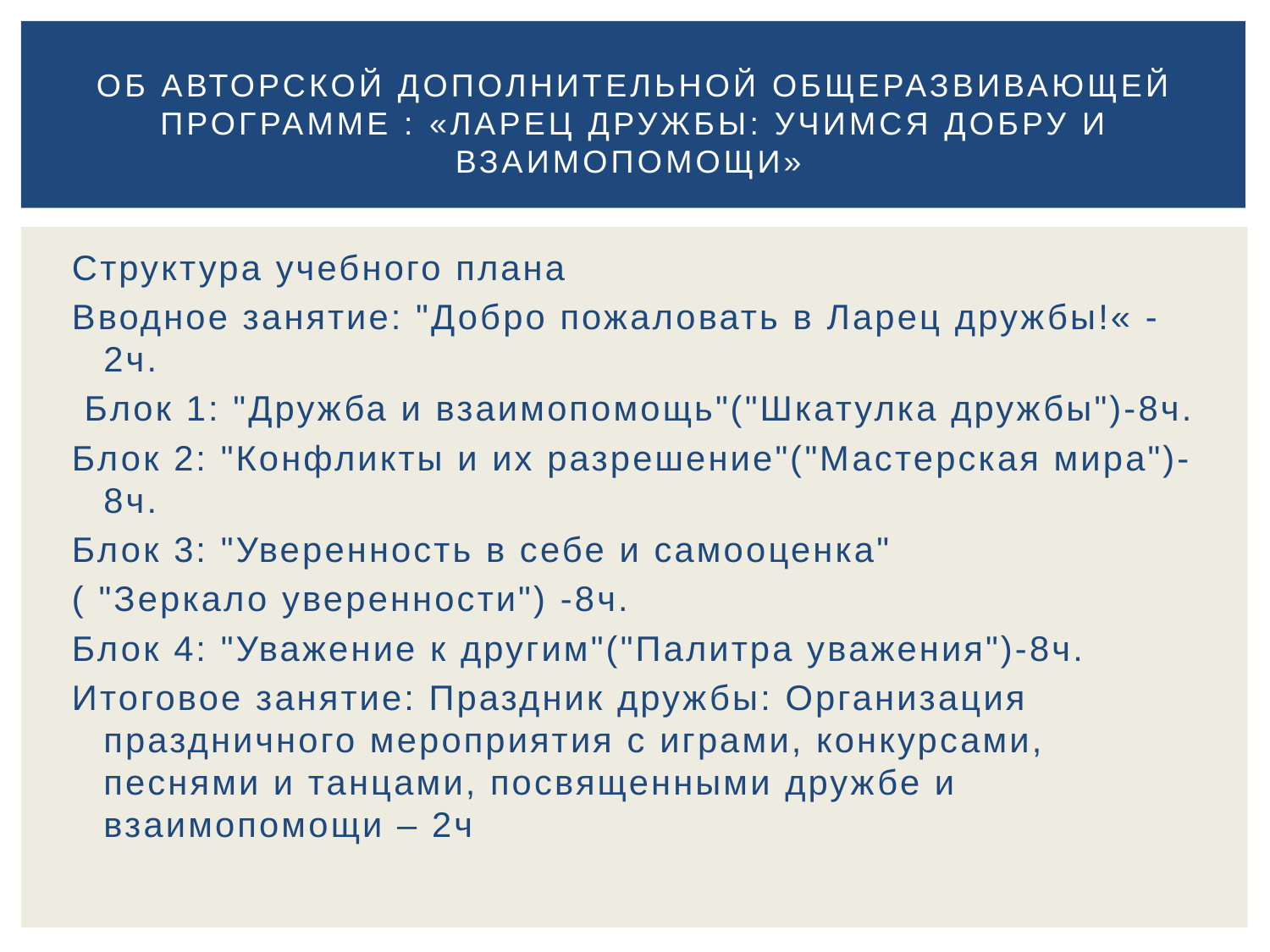

# Об авторской дополнительной общеразвивающей программе : «Ларец дружбы: учимся добру и взаимопомощи»
Структура учебного плана
Вводное занятие: "Добро пожаловать в Ларец дружбы!« -2ч.
 Блок 1: "Дружба и взаимопомощь"("Шкатулка дружбы")-8ч.
Блок 2: "Конфликты и их разрешение"("Мастерская мира")-8ч.
Блок 3: "Уверенность в себе и самооценка"
( "Зеркало уверенности") -8ч.
Блок 4: "Уважение к другим"("Палитра уважения")-8ч.
Итоговое занятие: Праздник дружбы: Организация праздничного мероприятия с играми, конкурсами, песнями и танцами, посвященными дружбе и взаимопомощи – 2ч